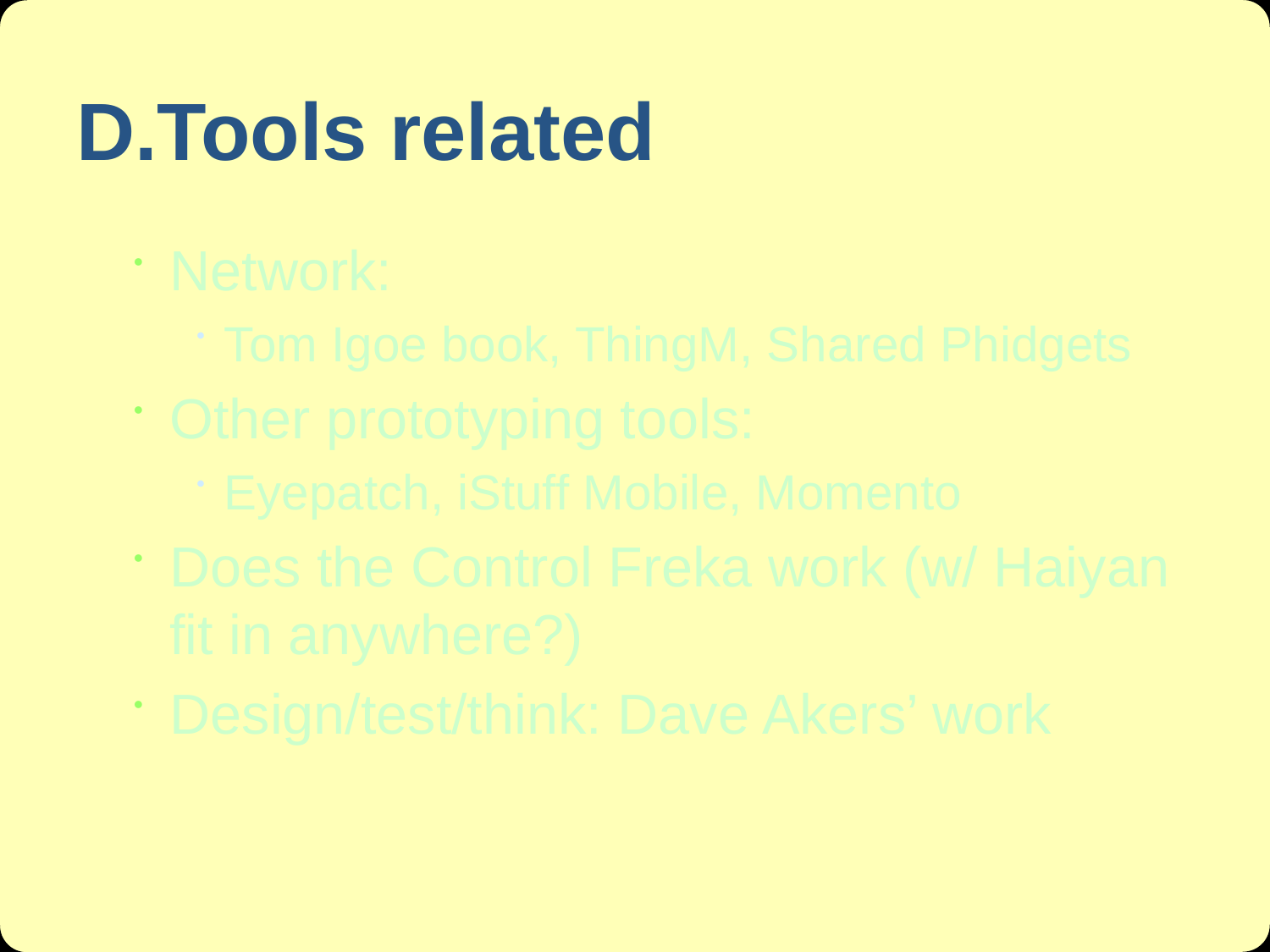

# D.Tools related
Network:
Tom Igoe book, ThingM, Shared Phidgets
Other prototyping tools:
Eyepatch, iStuff Mobile, Momento
Does the Control Freka work (w/ Haiyan fit in anywhere?)
Design/test/think: Dave Akers’ work